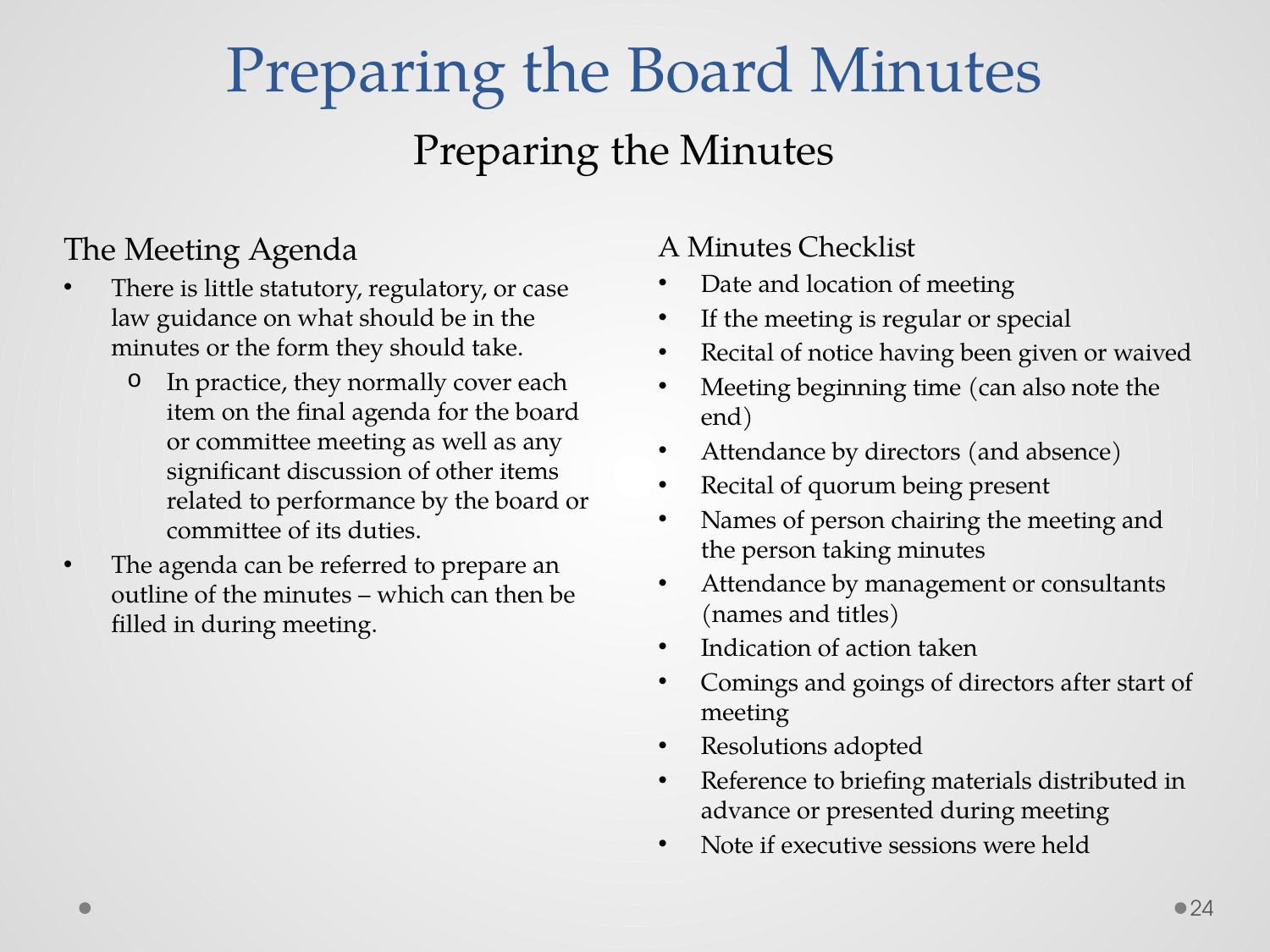

# Preparing the Board Minutes
Preparing the Minutes

The Meeting Agenda
There is little statutory, regulatory, or case law guidance on what should be in the minutes or the form they should take.
In practice, they normally cover each item on the final agenda for the board or committee meeting as well as any significant discussion of other items related to performance by the board or committee of its duties.
The agenda can be referred to prepare an outline of the minutes – which can then be filled in during meeting.

A Minutes Checklist
Date and location of meeting
If the meeting is regular or special
Recital of notice having been given or waived
Meeting beginning time (can also note the end)
Attendance by directors (and absence)
Recital of quorum being present
Names of person chairing the meeting and the person taking minutes
Attendance by management or consultants (names and titles)
Indication of action taken
Comings and goings of directors after start of meeting
Resolutions adopted
Reference to briefing materials distributed in advance or presented during meeting
Note if executive sessions were held

24